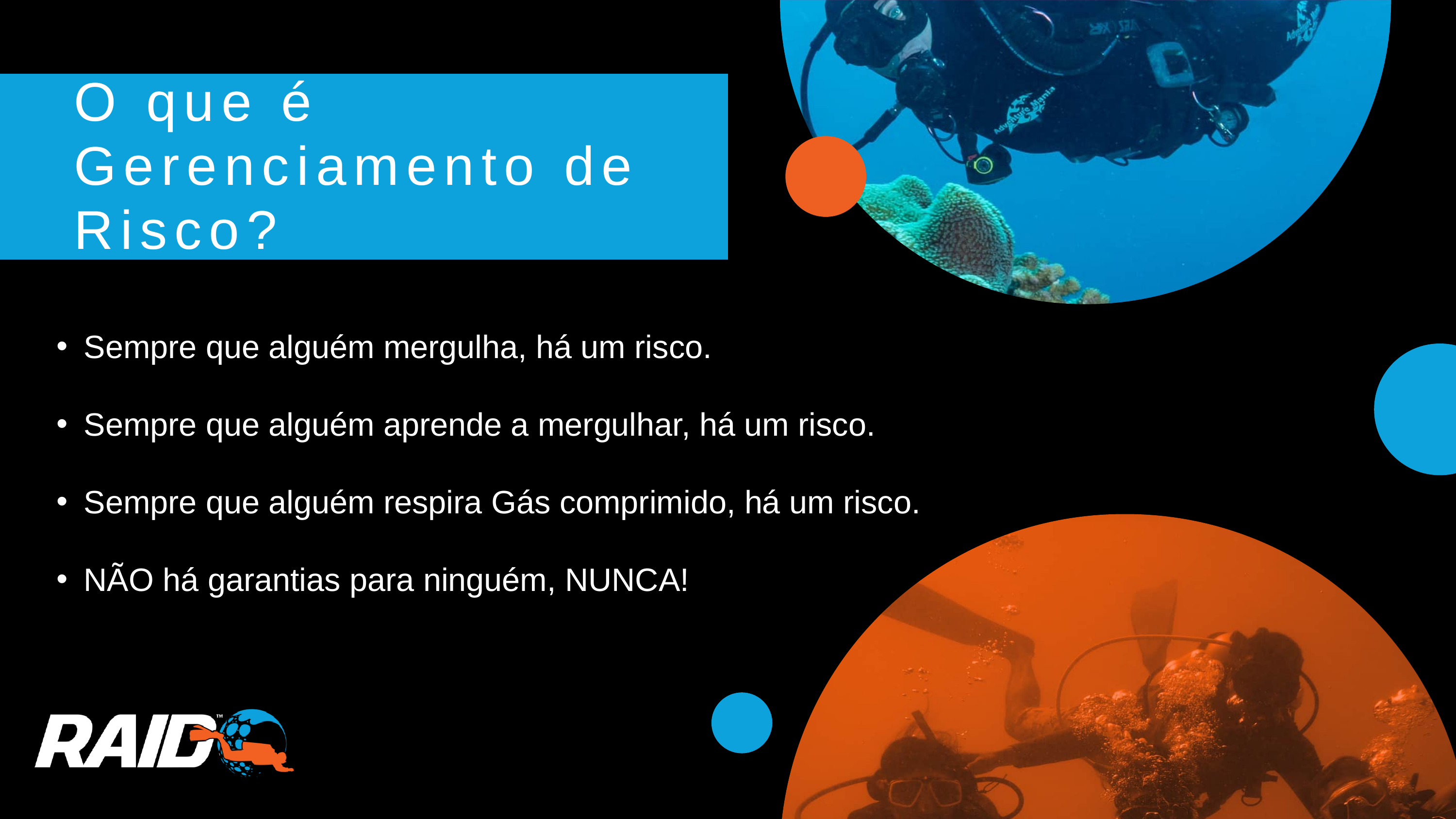

O que é Gerenciamento de Risco?

Sempre que alguém mergulha, há um risco.
Sempre que alguém aprende a mergulhar, há um risco.
Sempre que alguém respira Gás comprimido, há um risco.
NÃO há garantias para ninguém, NUNCA!